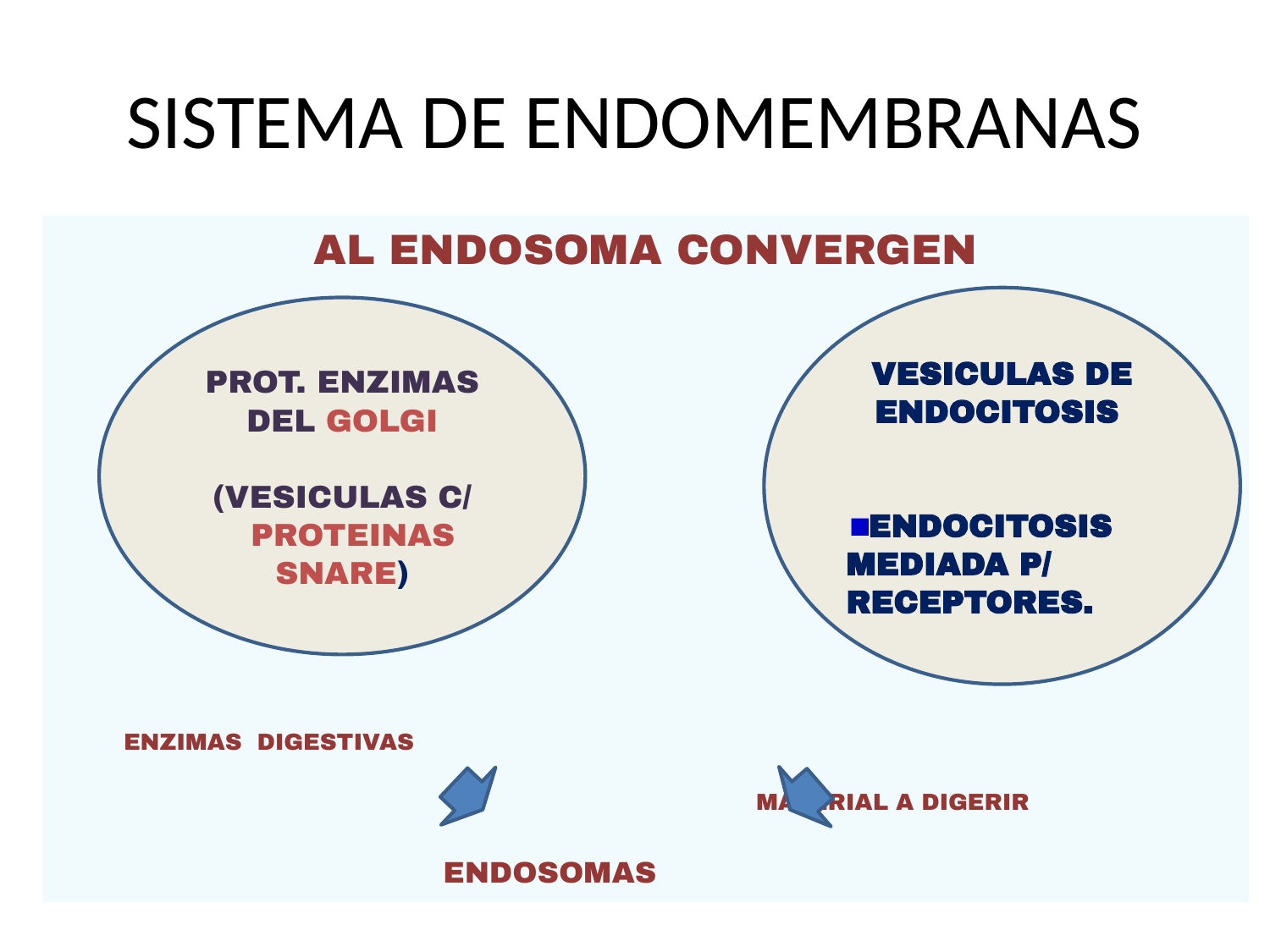

# SISTEMA DE ENDOMEMBRANAS
AL ENDOSOMA CONVERGEN

         ENZIMAS  DIGESTIVAS
                                                                                            MATERIAL A DIGERIR

                                       ENDOSOMAS

VESICULAS DE ENDOCITOSIS

ENDOCITOSIS MEDIADA P/ RECEPTORES.

PROT. ENZIMAS DEL GOLGI

(VESICULAS C/
  PROTEINAS SNARE)